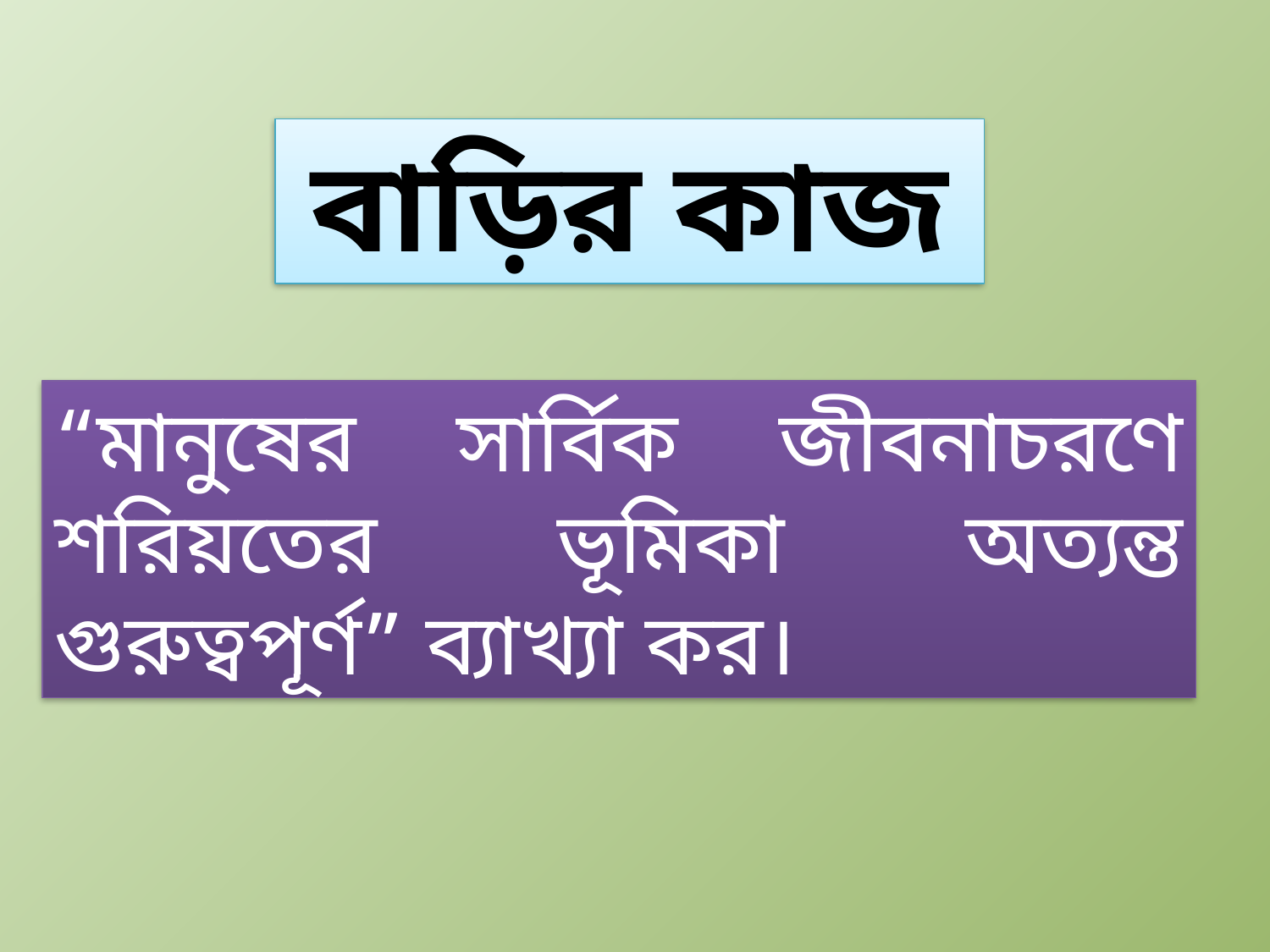

বাড়ির কাজ
“মানুষের সার্বিক জীবনাচরণে শরিয়তের ভূমিকা অত্যন্ত গুরুত্বপূর্ণ” ব্যাখ্যা কর।